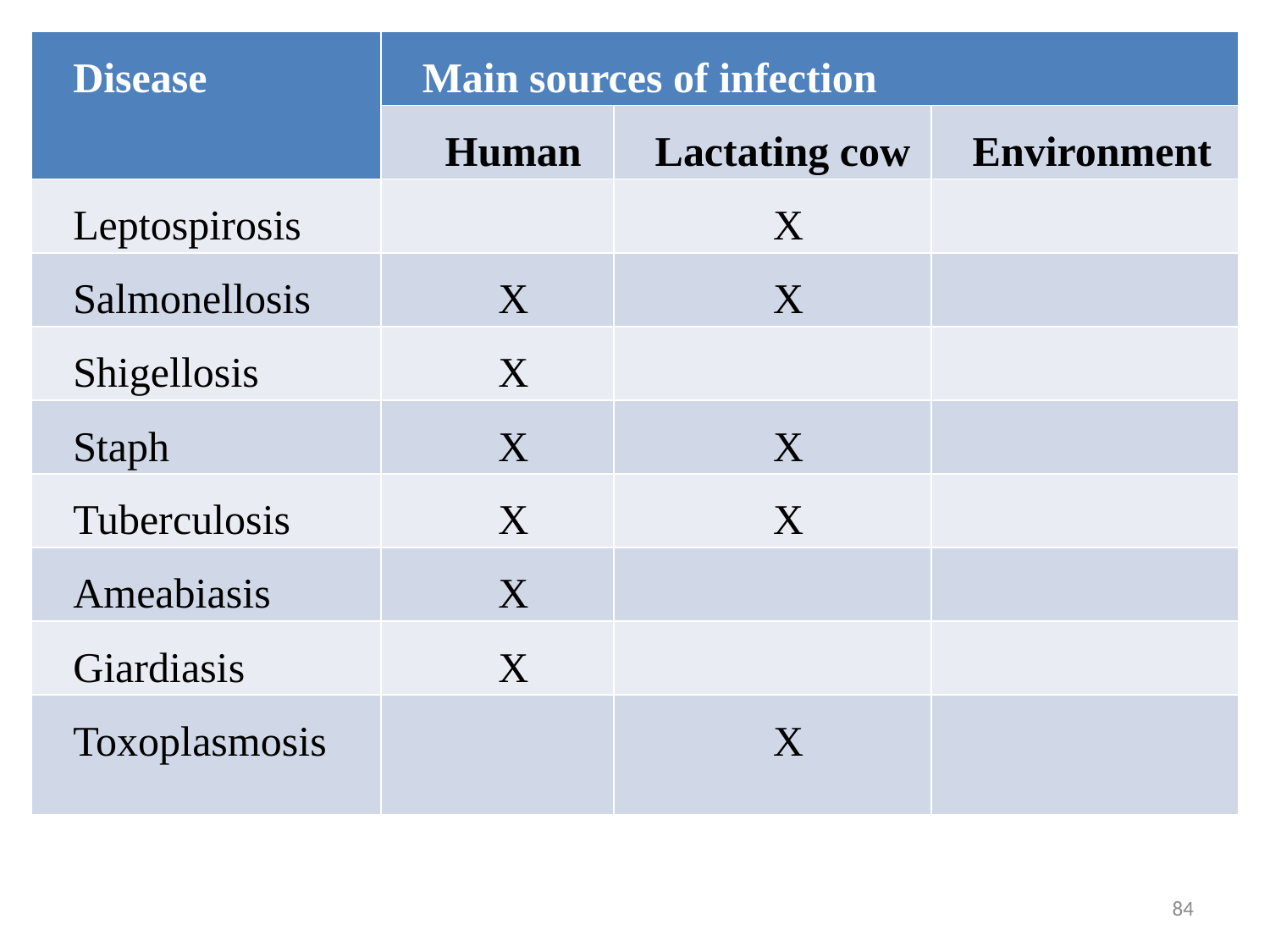

| Disease | Main sources of infection |  |  |
| --- | --- | --- | --- |
|  | Human | Lactating cow | Environment |
| Leptospirosis |  | X |  |
| Salmonellosis | X | X |  |
| Shigellosis | X |  |  |
| Staph | X | X |  |
| Tuberculosis | X | X |  |
| Ameabiasis | X |  |  |
| Giardiasis | X |  |  |
| Toxoplasmosis |  | X |  |
84